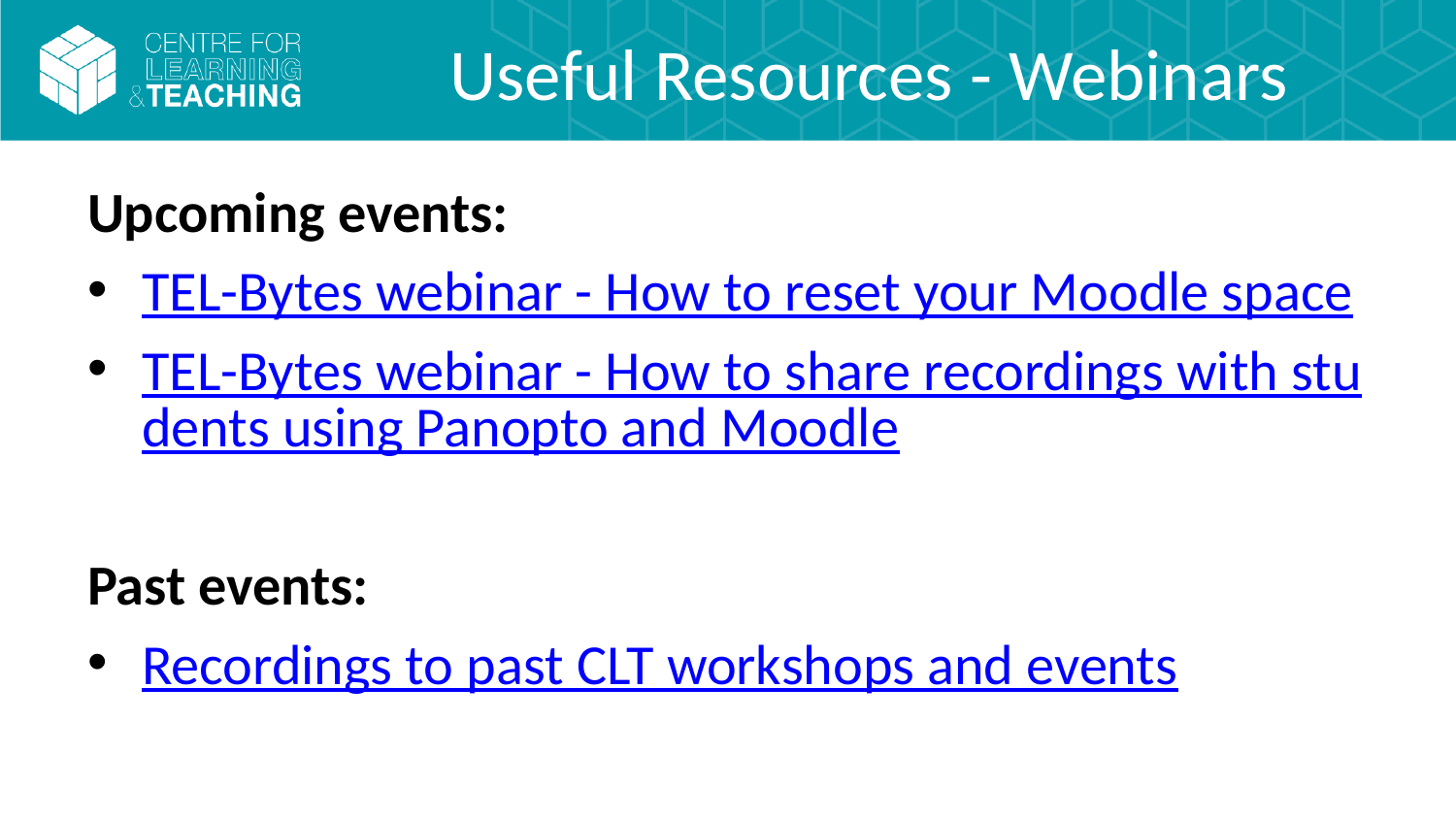

# Useful Resources - Webinars
Upcoming events:
TEL-Bytes webinar - How to reset your Moodle space
TEL-Bytes webinar - How to share recordings with students using Panopto and Moodle

Past events:
Recordings to past CLT workshops and events